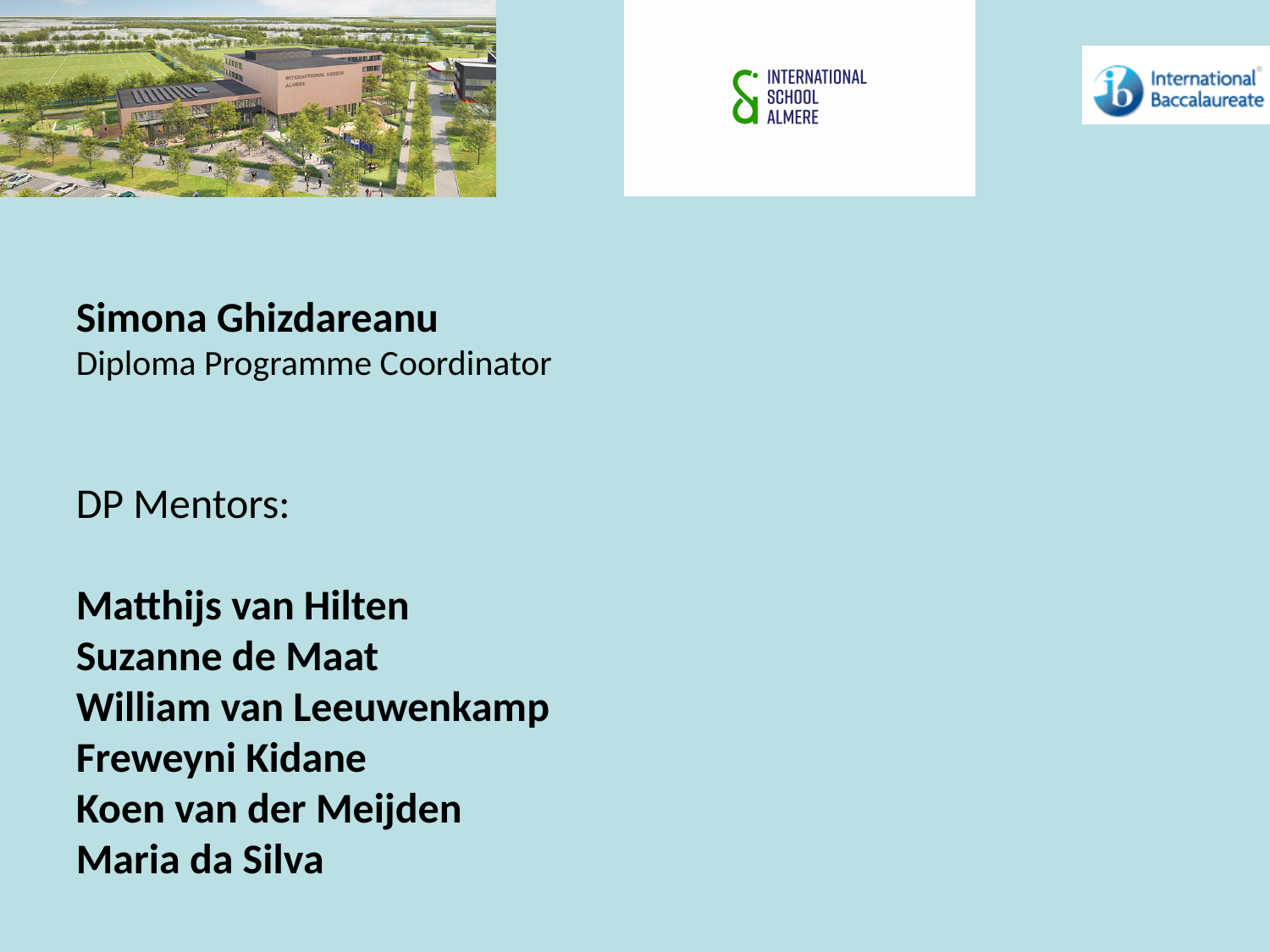

Simona Ghizdareanu
Diploma Programme Coordinator

DP Mentors:

Matthijs van Hilten
Suzanne de Maat
William van Leeuwenkamp
Freweyni Kidane
Koen van der Meijden
Maria da Silva